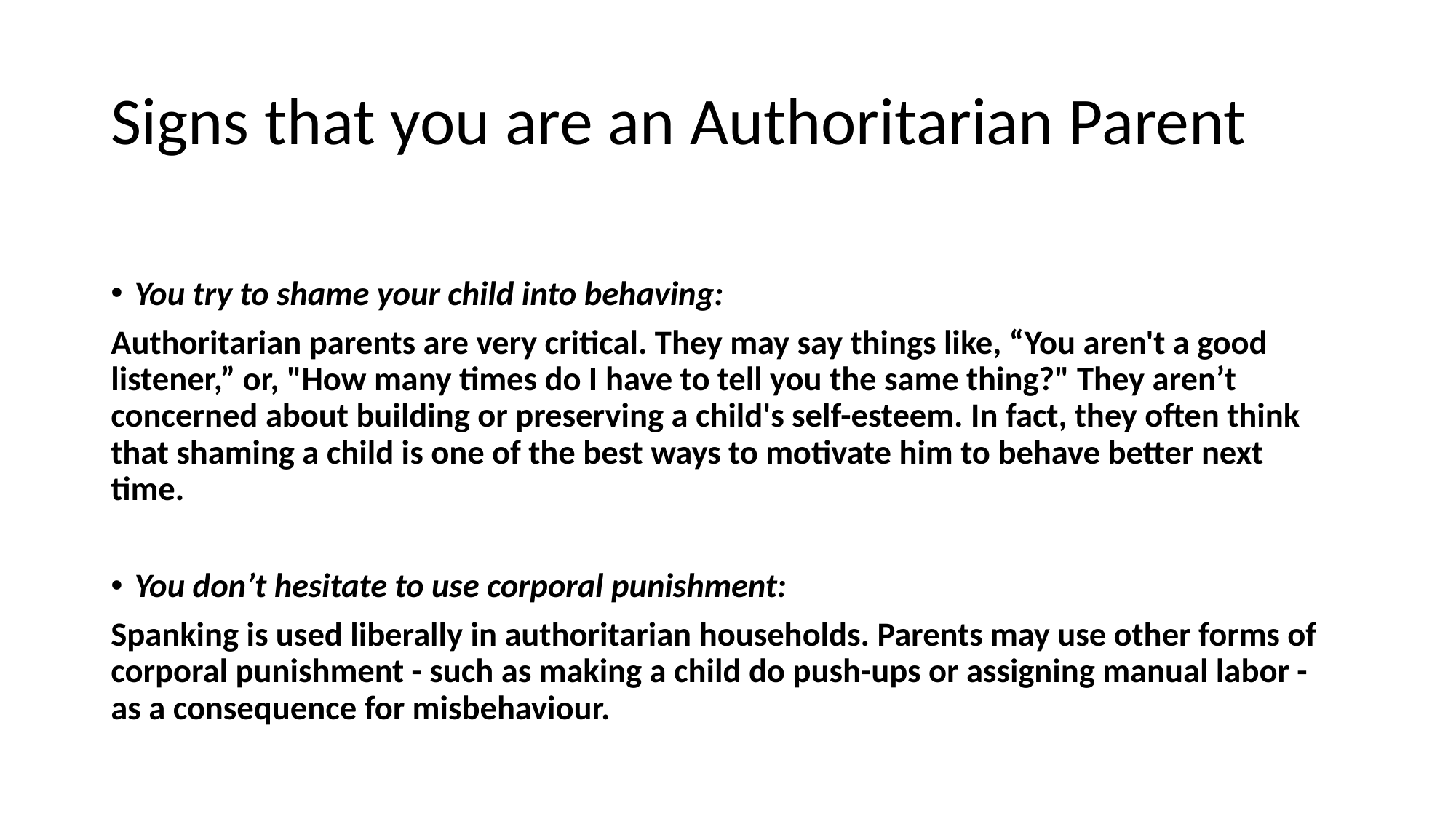

# Signs that you are an Authoritarian Parent

You try to shame your child into behaving:
Authoritarian parents are very critical. They may say things like, “You aren't a good listener,” or, "How many times do I have to tell you the same thing?" They aren’t concerned about building or preserving a child's self-esteem. In fact, they often think that shaming a child is one of the best ways to motivate him to behave better next time.

You don’t hesitate to use corporal punishment:
Spanking is used liberally in authoritarian households. Parents may use other forms of corporal punishment - such as making a child do push-ups or assigning manual labor - as a consequence for misbehaviour.